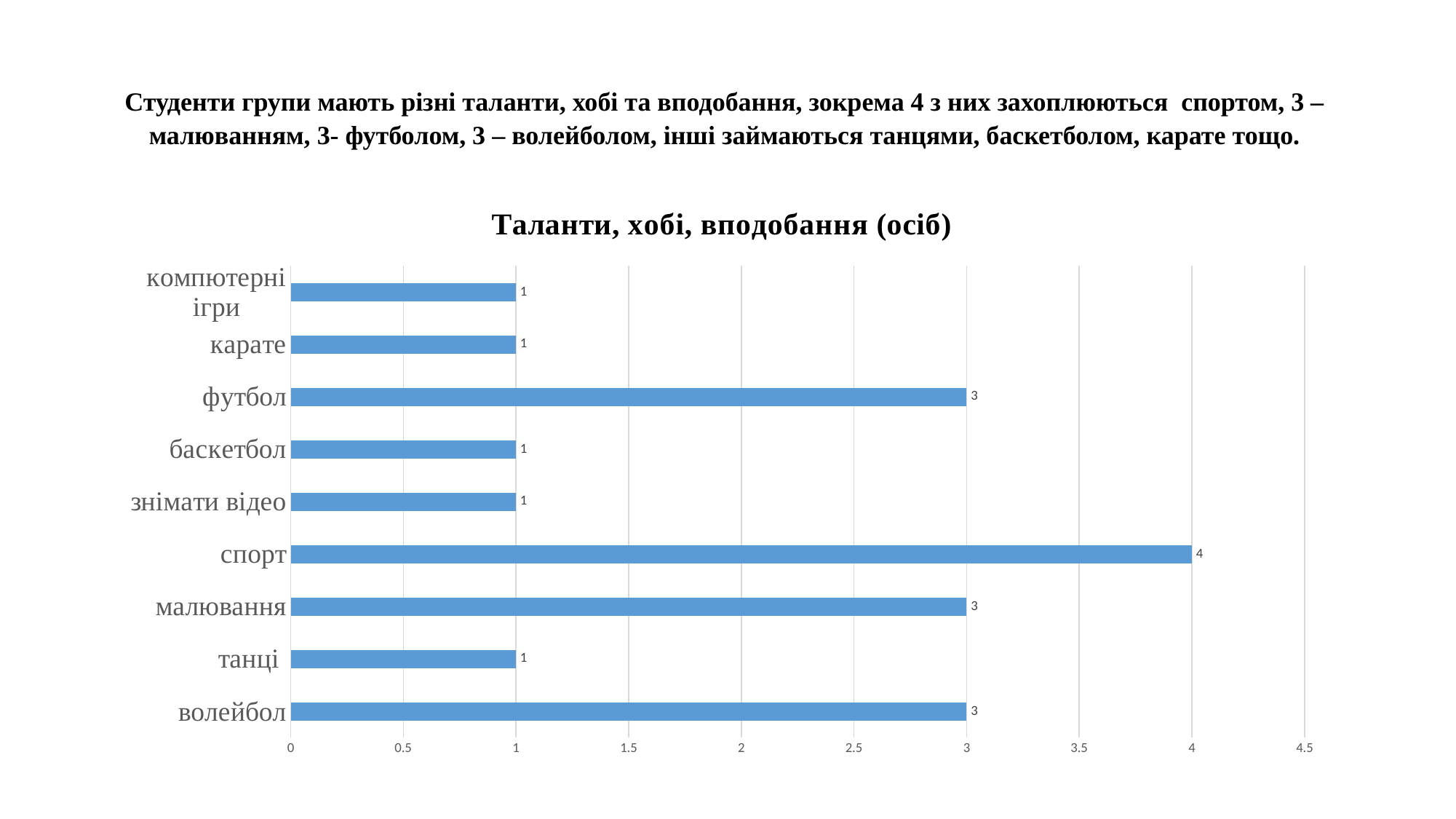

# Студенти групи мають різні таланти, хобі та вподобання, зокрема 4 з них захоплюються  спортом, 3 – малюванням, 3- футболом, 3 – волейболом, інші займаються танцями, баскетболом, карате тощо.

### Chart: Таланти, хобі, вподобання (осіб)

| Category |  |
|---|---|
| волейбол | 3.0 |
| танці  | 1.0 |
| малювання | 3.0 |
| спорт | 4.0 |
| знімати відео | 1.0 |
| баскетбол | 1.0 |
| футбол | 3.0 |
| карате | 1.0 |
| компютерні ігри | 1.0 |